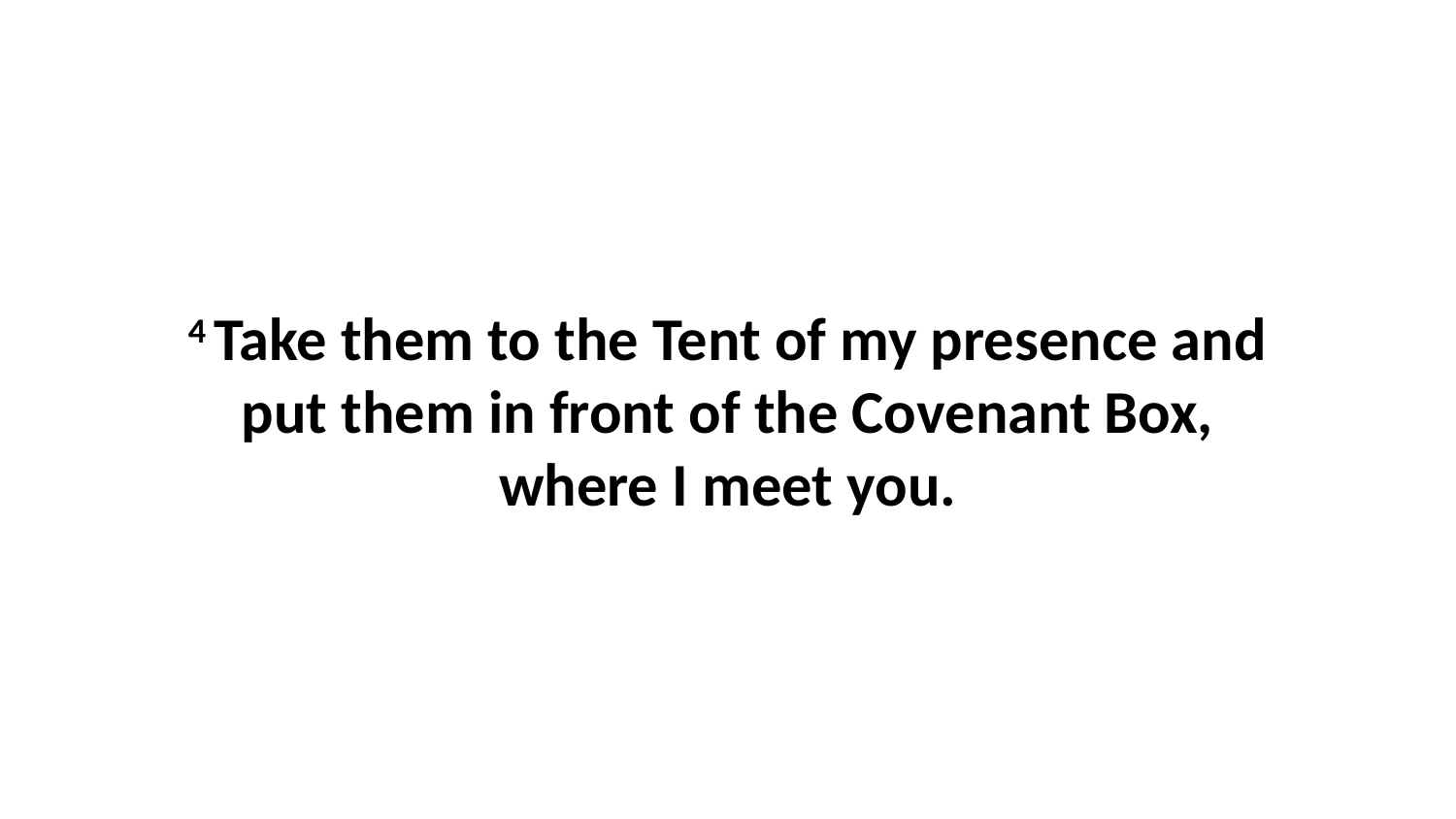

4 Take them to the Tent of my presence and put them in front of the Covenant Box, where I meet you.